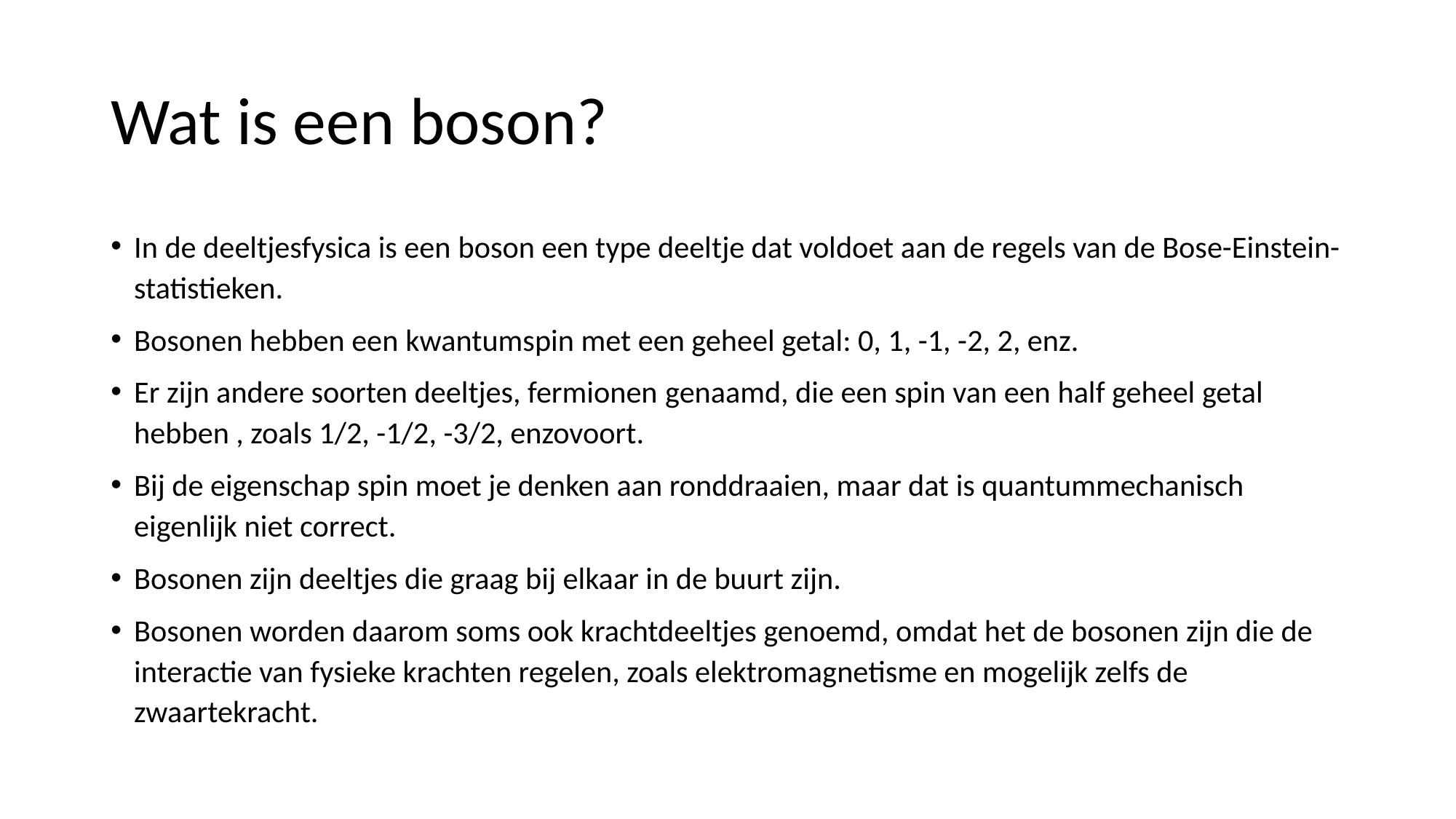

# Wat is een boson?
In de deeltjesfysica is een boson een type deeltje dat voldoet aan de regels van de Bose-Einstein-statistieken.
Bosonen hebben een kwantumspin met een geheel getal: 0, 1, -1, -2, 2, enz.
Er zijn andere soorten deeltjes, fermionen genaamd, die een spin van een half geheel getal hebben , zoals 1/2, -1/2, -3/2, enzovoort.
Bij de eigenschap spin moet je denken aan ronddraaien, maar dat is quantummechanisch eigenlijk niet correct.
Bosonen zijn deeltjes die graag bij elkaar in de buurt zijn.
Bosonen worden daarom soms ook krachtdeeltjes genoemd, omdat het de bosonen zijn die de interactie van fysieke krachten regelen, zoals elektromagnetisme en mogelijk zelfs de zwaartekracht.